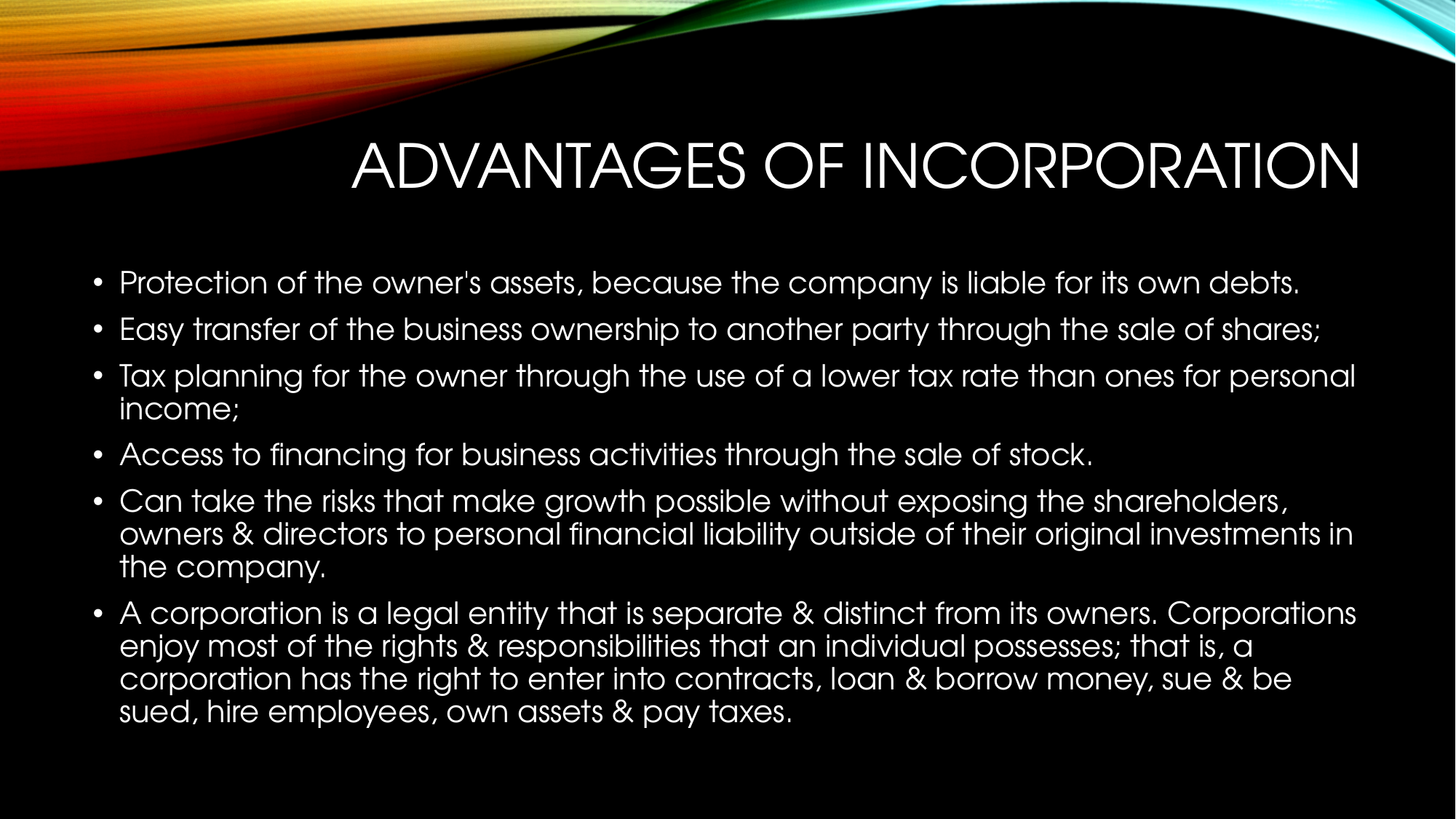

# Advantages of Incorporation
Protection of the owner's assets, because the company is liable for its own debts.
Easy transfer of the business ownership to another party through the sale of shares;
Tax planning for the owner through the use of a lower tax rate than ones for personal income;
Access to financing for business activities through the sale of stock.
Can take the risks that make growth possible without exposing the shareholders, owners & directors to personal financial liability outside of their original investments in the company.
A corporation is a legal entity that is separate & distinct from its owners. Corporations enjoy most of the rights & responsibilities that an individual possesses; that is, a corporation has the right to enter into contracts, loan & borrow money, sue & be sued, hire employees, own assets & pay taxes.